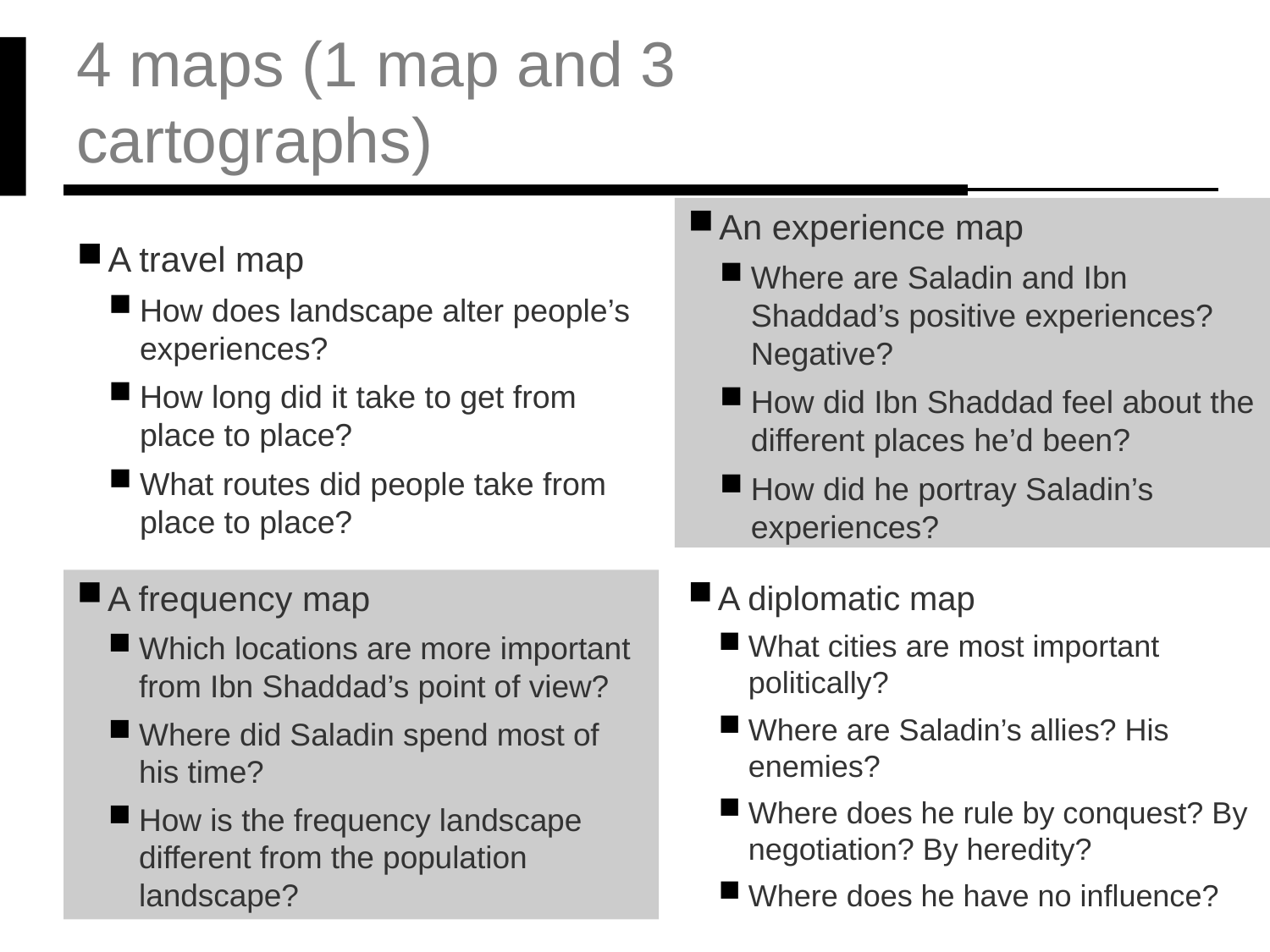

# 4 maps (1 map and 3 cartographs)
An experience map
Where are Saladin and Ibn Shaddad’s positive experiences? Negative?
How did Ibn Shaddad feel about the different places he’d been?
How did he portray Saladin’s experiences?
A travel map
How does landscape alter people’s experiences?
How long did it take to get from place to place?
What routes did people take from place to place?
A frequency map
Which locations are more important from Ibn Shaddad’s point of view?
Where did Saladin spend most of his time?
How is the frequency landscape different from the population landscape?
A diplomatic map
What cities are most important politically?
Where are Saladin’s allies? His enemies?
Where does he rule by conquest? By negotiation? By heredity?
Where does he have no influence?